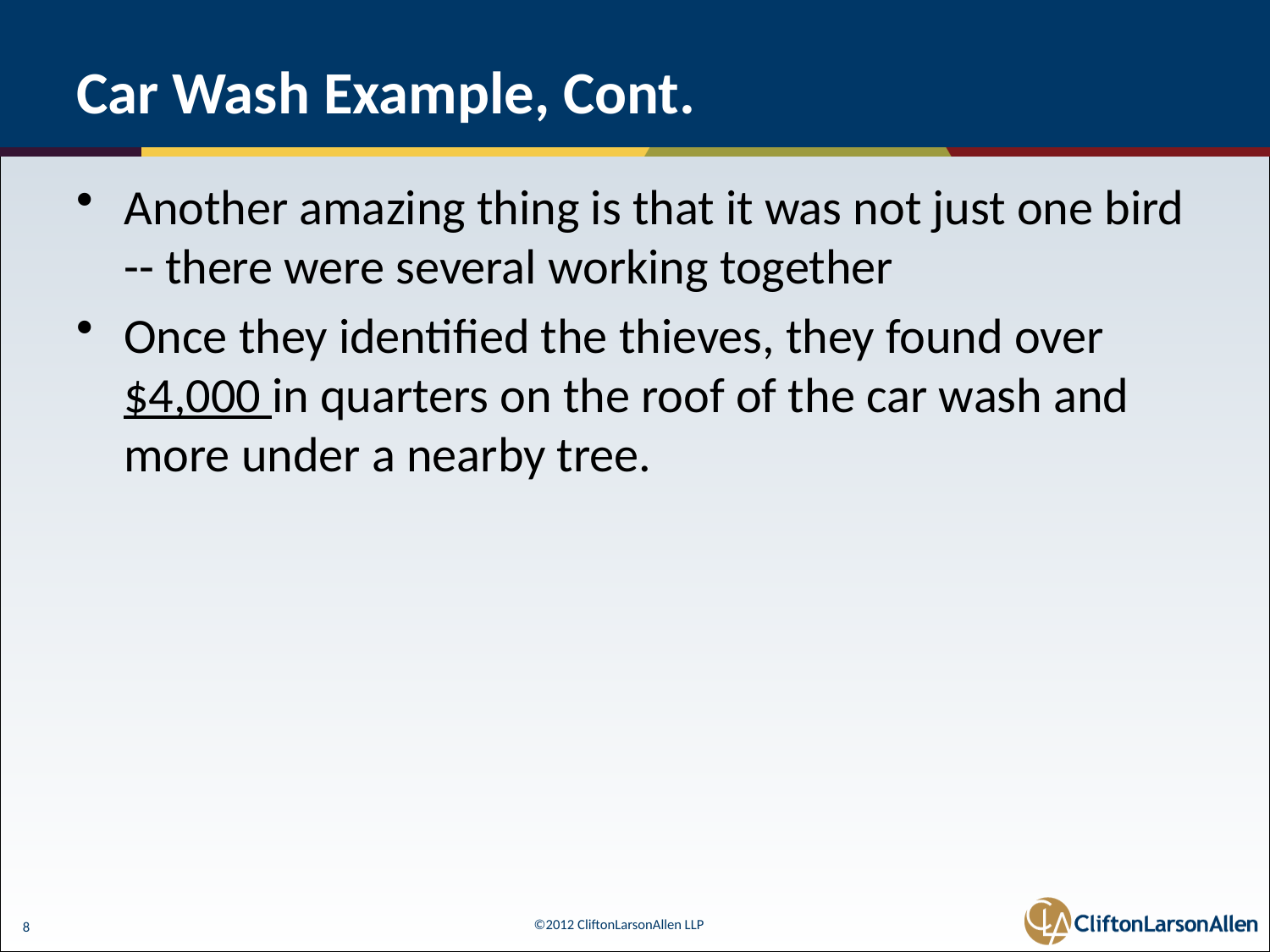

# Car Wash Example, Cont.
Another amazing thing is that it was not just one bird -- there were several working together
Once they identified the thieves, they found over $4,000 in quarters on the roof of the car wash and more under a nearby tree.